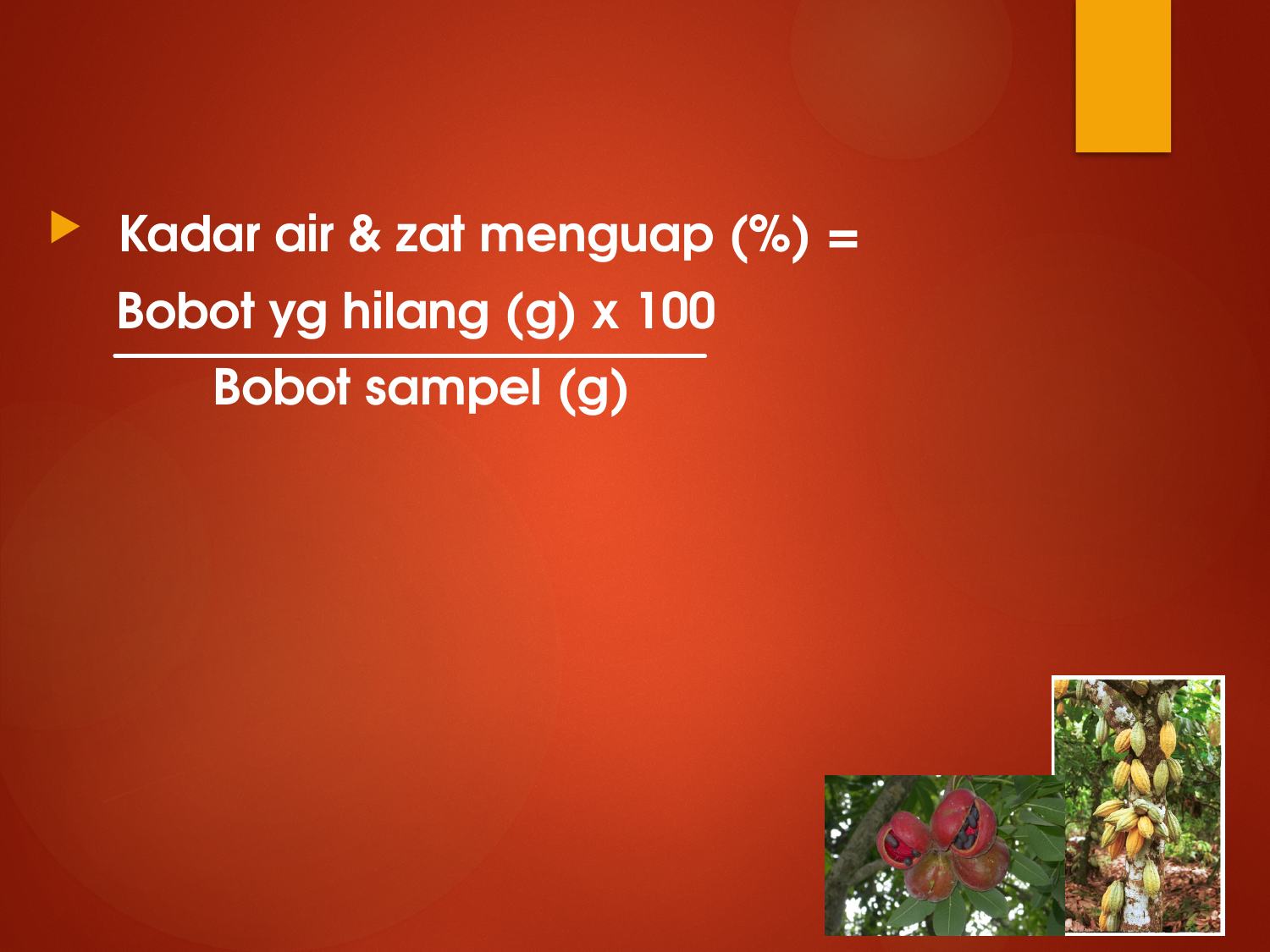

Kadar air & zat menguap (%) =
     Bobot yg hilang (g) x 100
            Bobot sampel (g)